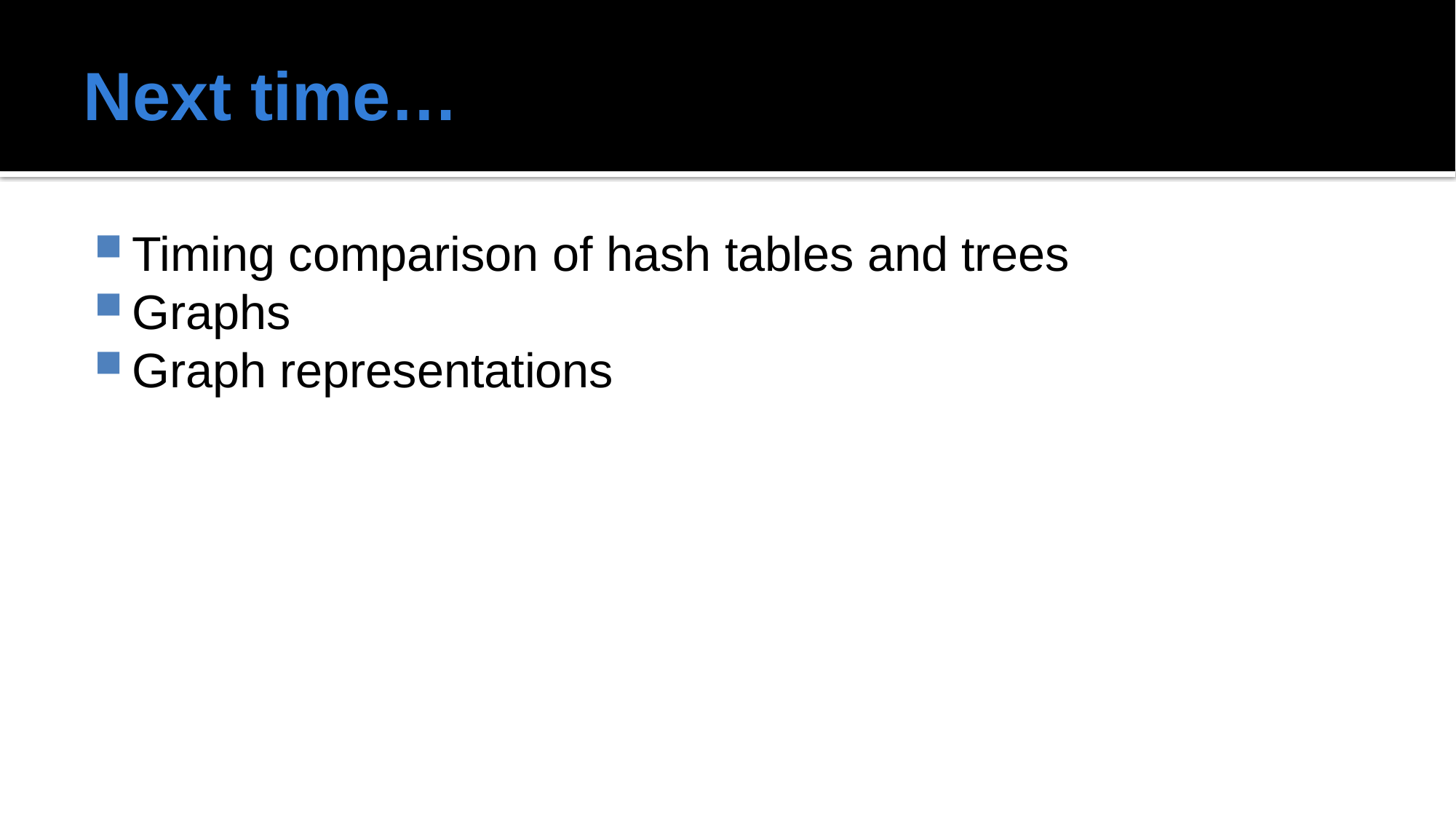

# Next time…
Timing comparison of hash tables and trees
Graphs
Graph representations